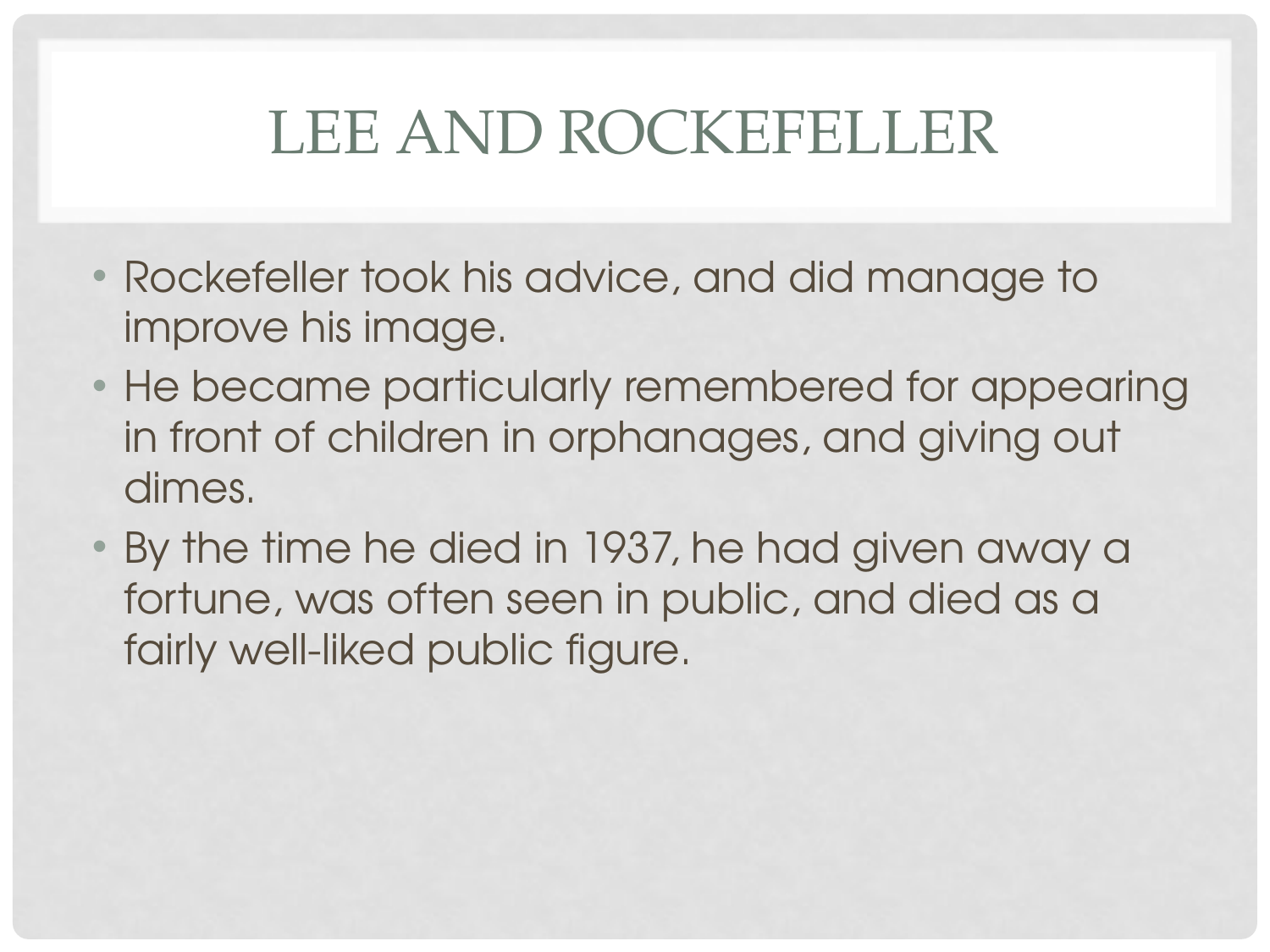

# Lee and Rockefeller
Rockefeller took his advice, and did manage to improve his image.
He became particularly remembered for appearing in front of children in orphanages, and giving out dimes.
By the time he died in 1937, he had given away a fortune, was often seen in public, and died as a fairly well-liked public figure.